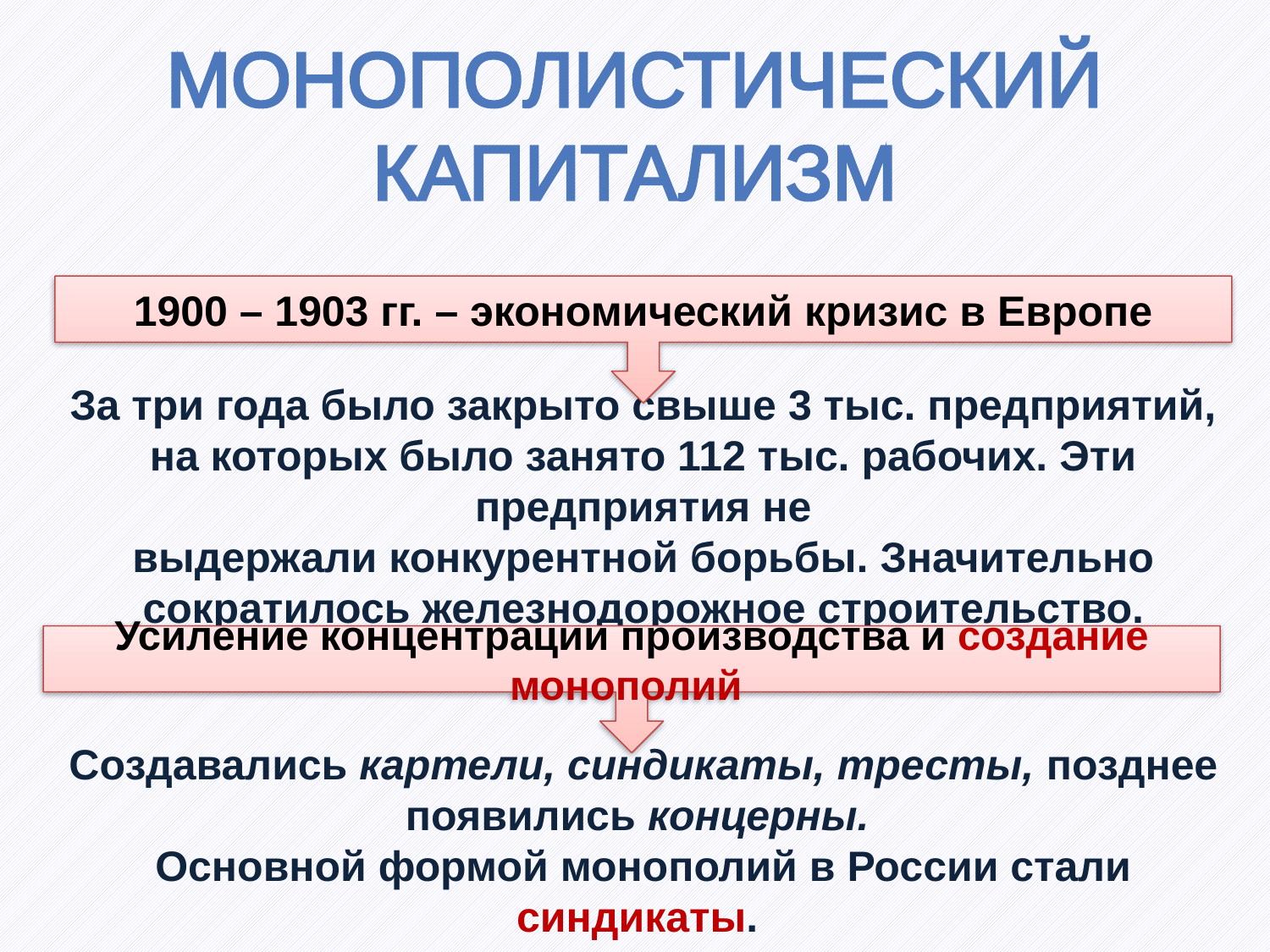

# МОНОПОЛИСТИЧЕСКИЙ КАПИТАЛИЗМ
1900 – 1903 гг. – экономический кризис в Европе
За три года было закрыто свыше 3 тыс. предприятий, на которых было занято 112 тыс. рабочих. Эти предприятия не
выдержали конкурентной борьбы. Значительно сократилось железнодорожное строительство.
Усиление концентрации производства и создание монополий
Создавались картели, синдикаты, тресты, позднее появились концерны.
Основной формой монополий в России стали синдикаты.